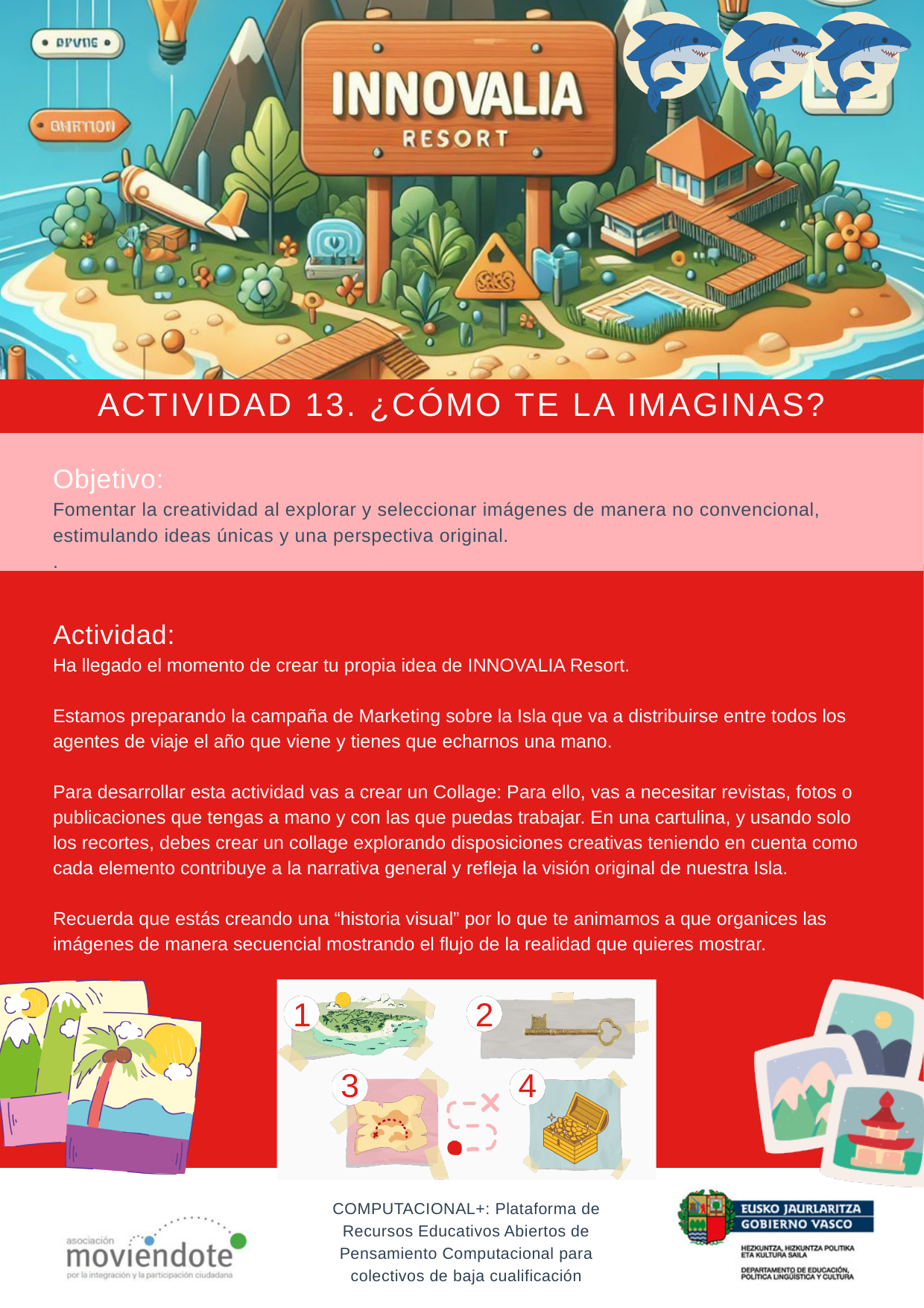

ACTIVIDAD 13. ¿CÓMO TE LA IMAGINAS?

Objetivo:
Fomentar la creatividad al explorar y seleccionar imágenes de manera no convencional, estimulando ideas únicas y una perspectiva original.
.

Actividad:
Ha llegado el momento de crear tu propia idea de INNOVALIA Resort.

Estamos preparando la campaña de Marketing sobre la Isla que va a distribuirse entre todos los agentes de viaje el año que viene y tienes que echarnos una mano.

Para desarrollar esta actividad vas a crear un Collage: Para ello, vas a necesitar revistas, fotos o publicaciones que tengas a mano y con las que puedas trabajar. En una cartulina, y usando solo los recortes, debes crear un collage explorando disposiciones creativas teniendo en cuenta como cada elemento contribuye a la narrativa general y refleja la visión original de nuestra Isla.

Recuerda que estás creando una “historia visual” por lo que te animamos a que organices las imágenes de manera secuencial mostrando el flujo de la realidad que quieres mostrar.

1

2

3

4

COMPUTACIONAL+: Plataforma de Recursos Educativos Abiertos de Pensamiento Computacional para colectivos de baja cualificación